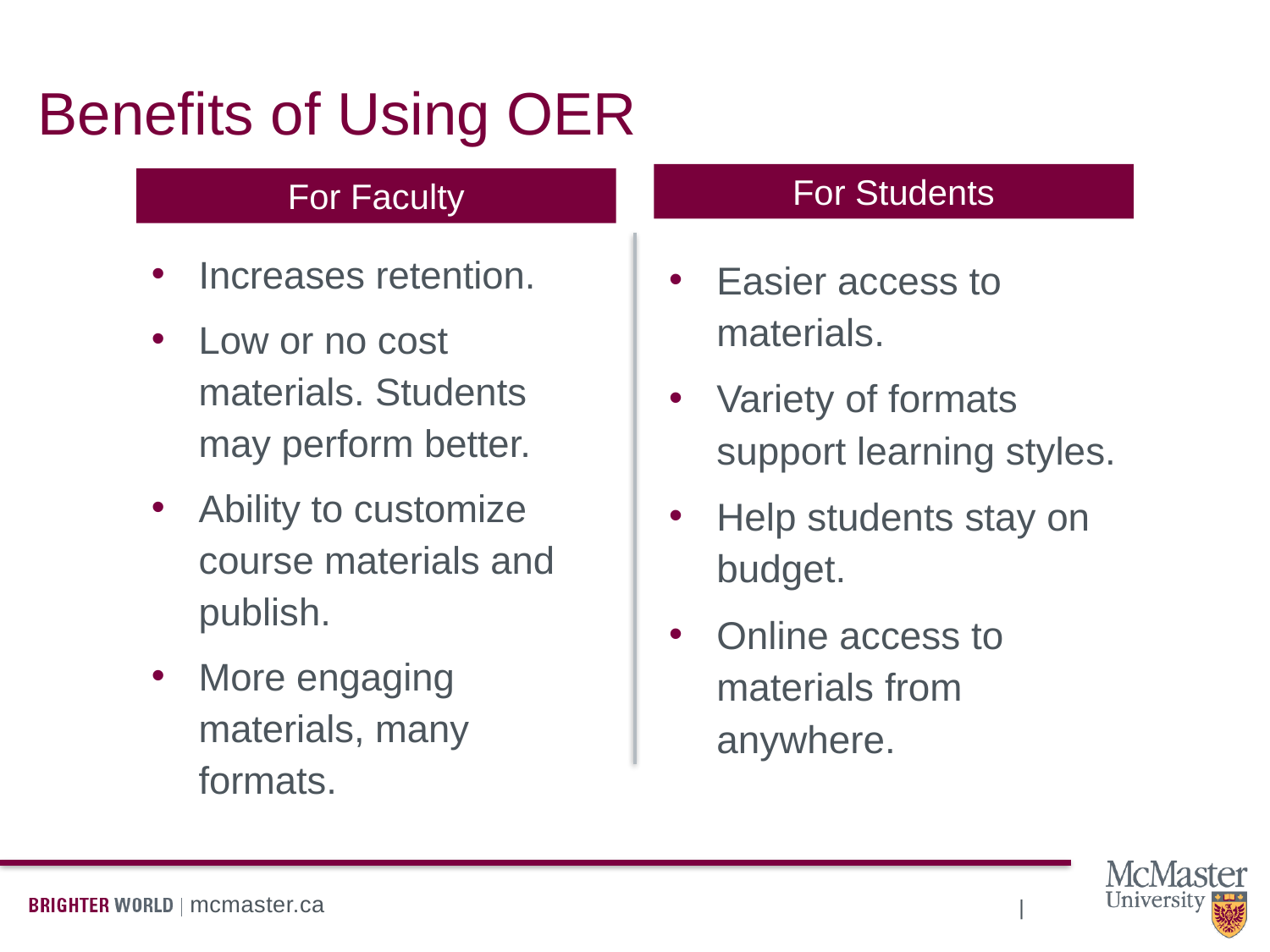

# Benefits of Using OER
For Students
For Faculty
Increases retention.
Low or no cost materials. Students may perform better.
Ability to customize course materials and publish.
More engaging materials, many formats.
Easier access to materials.
Variety of formats support learning styles.
Help students stay on budget.
Online access to materials from anywhere.